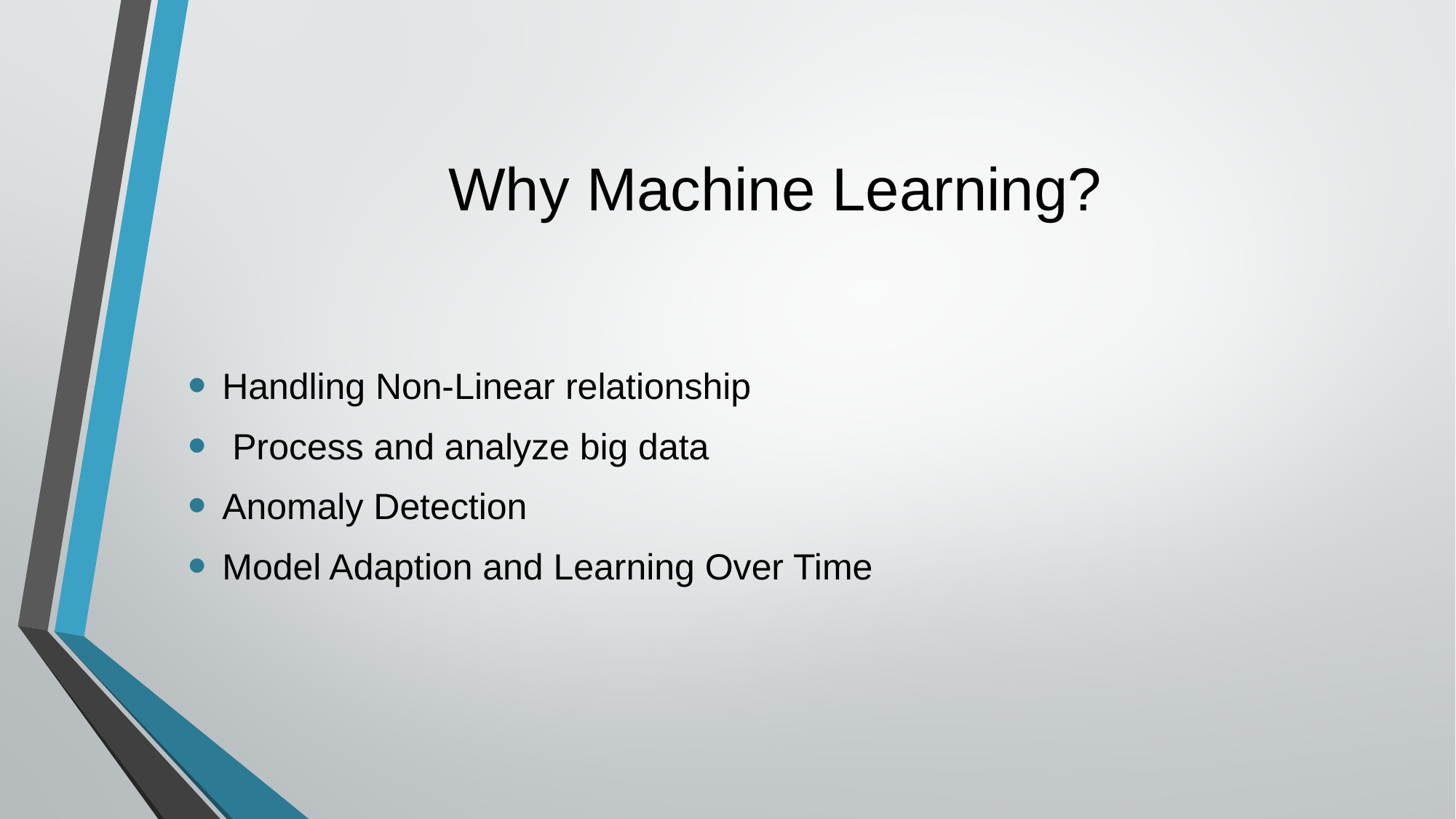

# Why Machine Learning?
Handling Non-Linear relationship
 Process and analyze big data
Anomaly Detection
Model Adaption and Learning Over Time